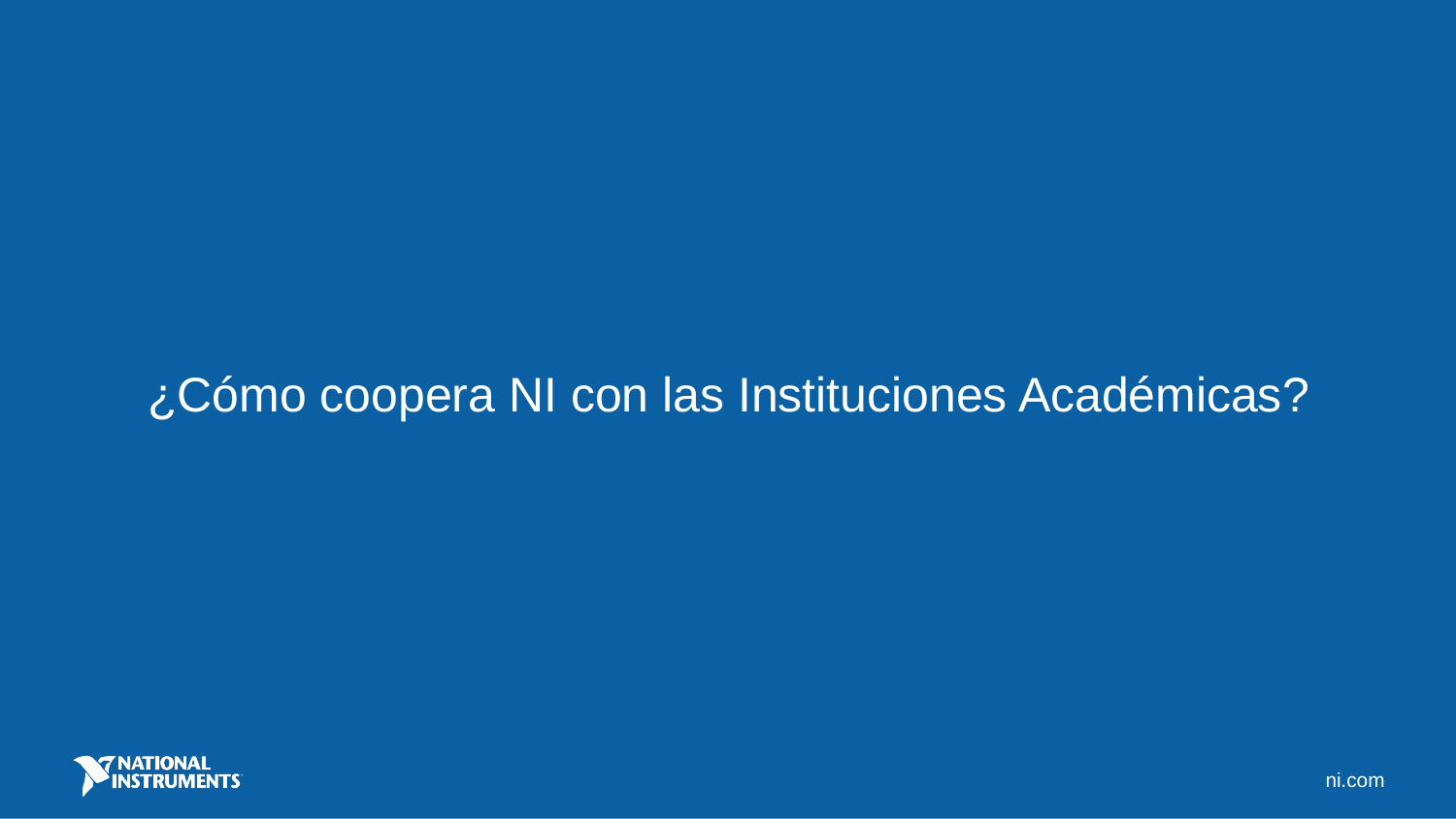

¿Cómo coopera NI con las Instituciones Académicas?